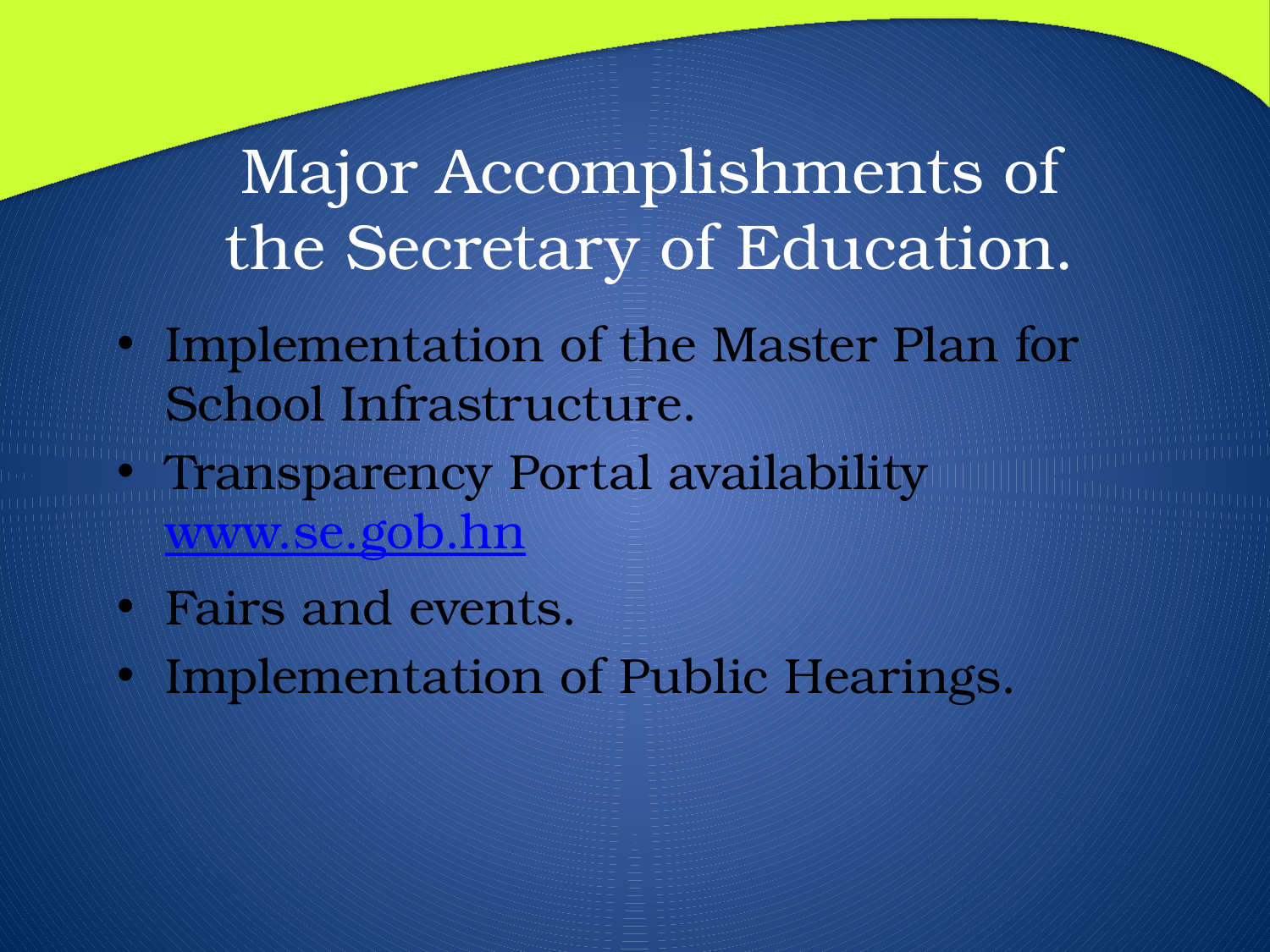

# Major Accomplishments of the Secretary of Education.
Implementation of the Master Plan for School Infrastructure.
Transparency Portal availability www.se.gob.hn
Fairs and events.
Implementation of Public Hearings.